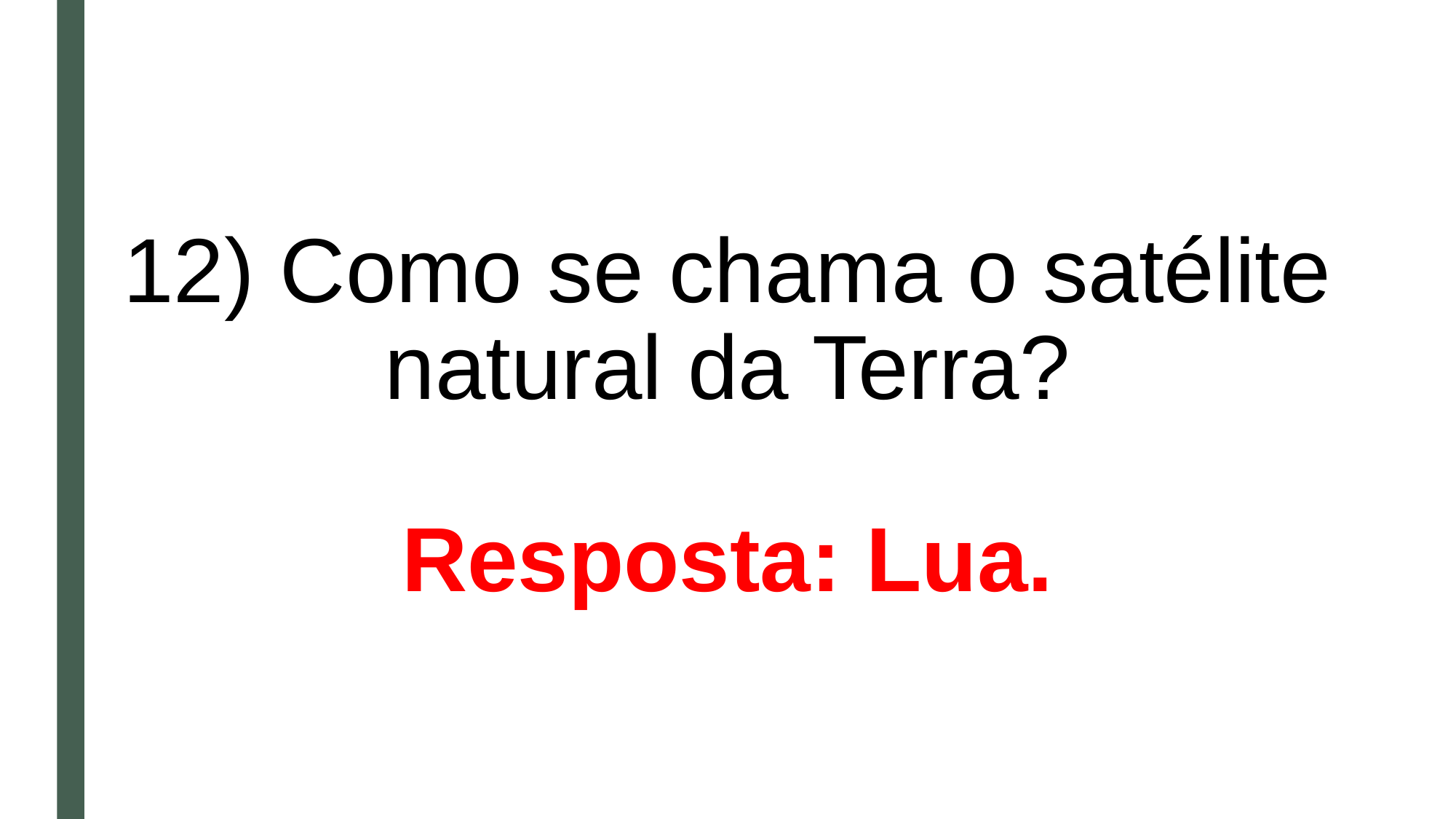

# 12) Como se chama o satélite natural da Terra?
Resposta: Lua.